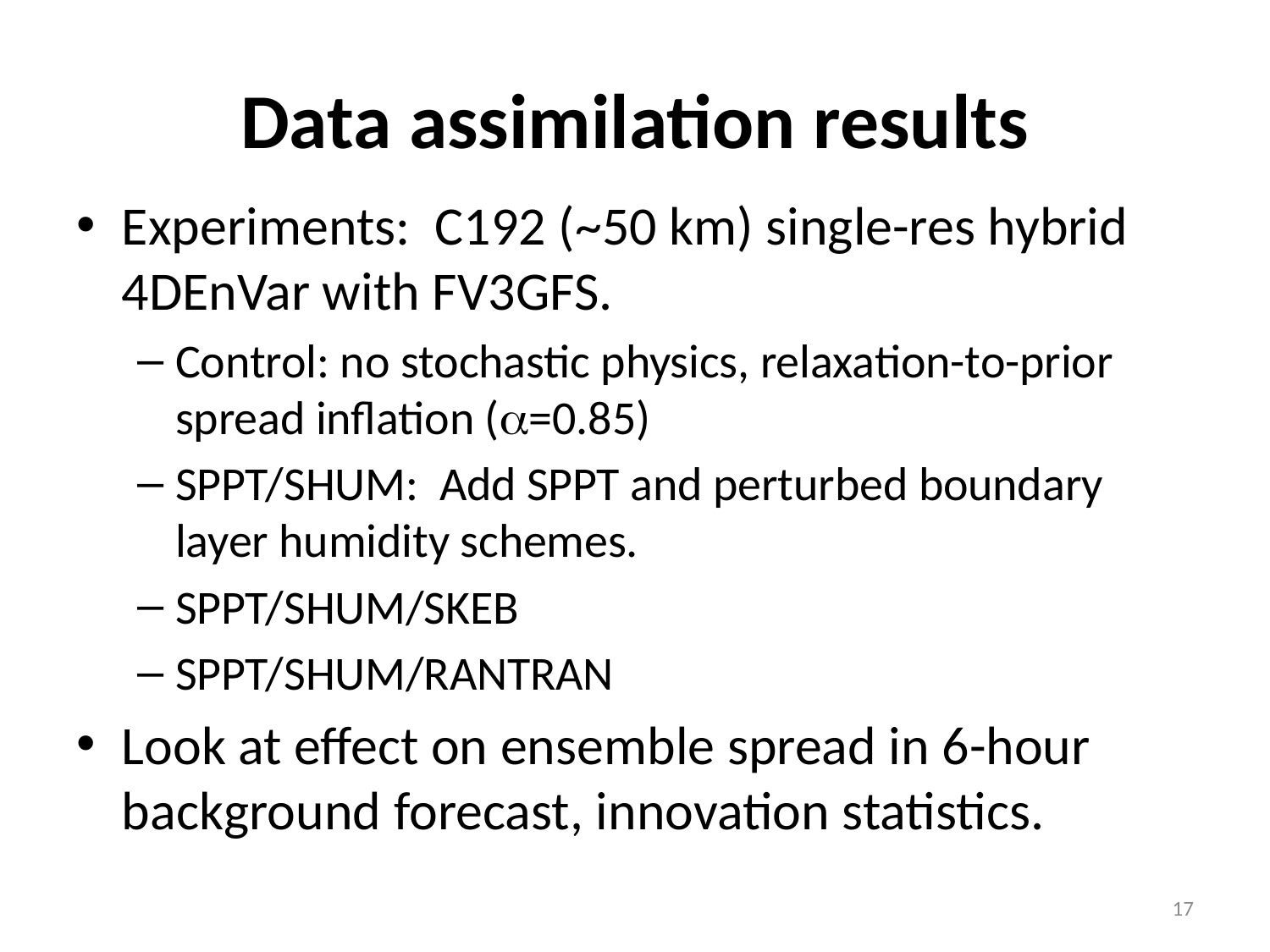

# Data assimilation results
Experiments:  C192 (~50 km) single-res hybrid 4DEnVar with FV3GFS.
Control: no stochastic physics, relaxation-to-prior spread inflation (α=0.85)
SPPT/SHUM:  Add SPPT and perturbed boundary layer humidity schemes.
SPPT/SHUM/SKEB
SPPT/SHUM/RANTRAN
Look at effect on ensemble spread in 6-hour background forecast, innovation statistics.
17